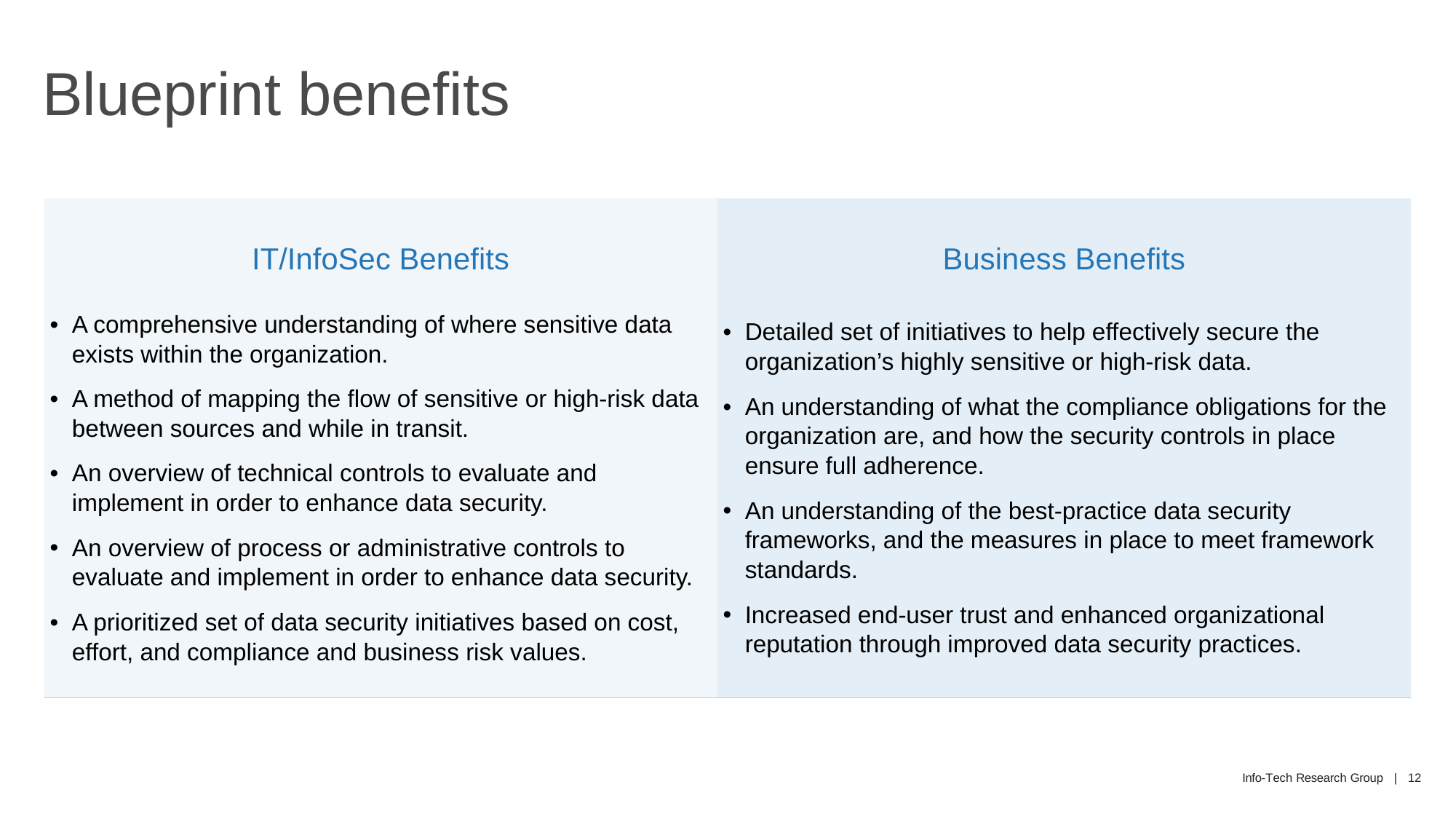

# Blueprint benefits
| IT/InfoSec Benefits | Business Benefits |
| --- | --- |
| A comprehensive understanding of where sensitive data exists within the organization. A method of mapping the flow of sensitive or high-risk data between sources and while in transit. An overview of technical controls to evaluate and implement in order to enhance data security. An overview of process or administrative controls to evaluate and implement in order to enhance data security. A prioritized set of data security initiatives based on cost, effort, and compliance and business risk values. | Detailed set of initiatives to help effectively secure the organization’s highly sensitive or high-risk data. An understanding of what the compliance obligations for the organization are, and how the security controls in place ensure full adherence. An understanding of the best-practice data security frameworks, and the measures in place to meet framework standards. Increased end-user trust and enhanced organizational reputation through improved data security practices. |